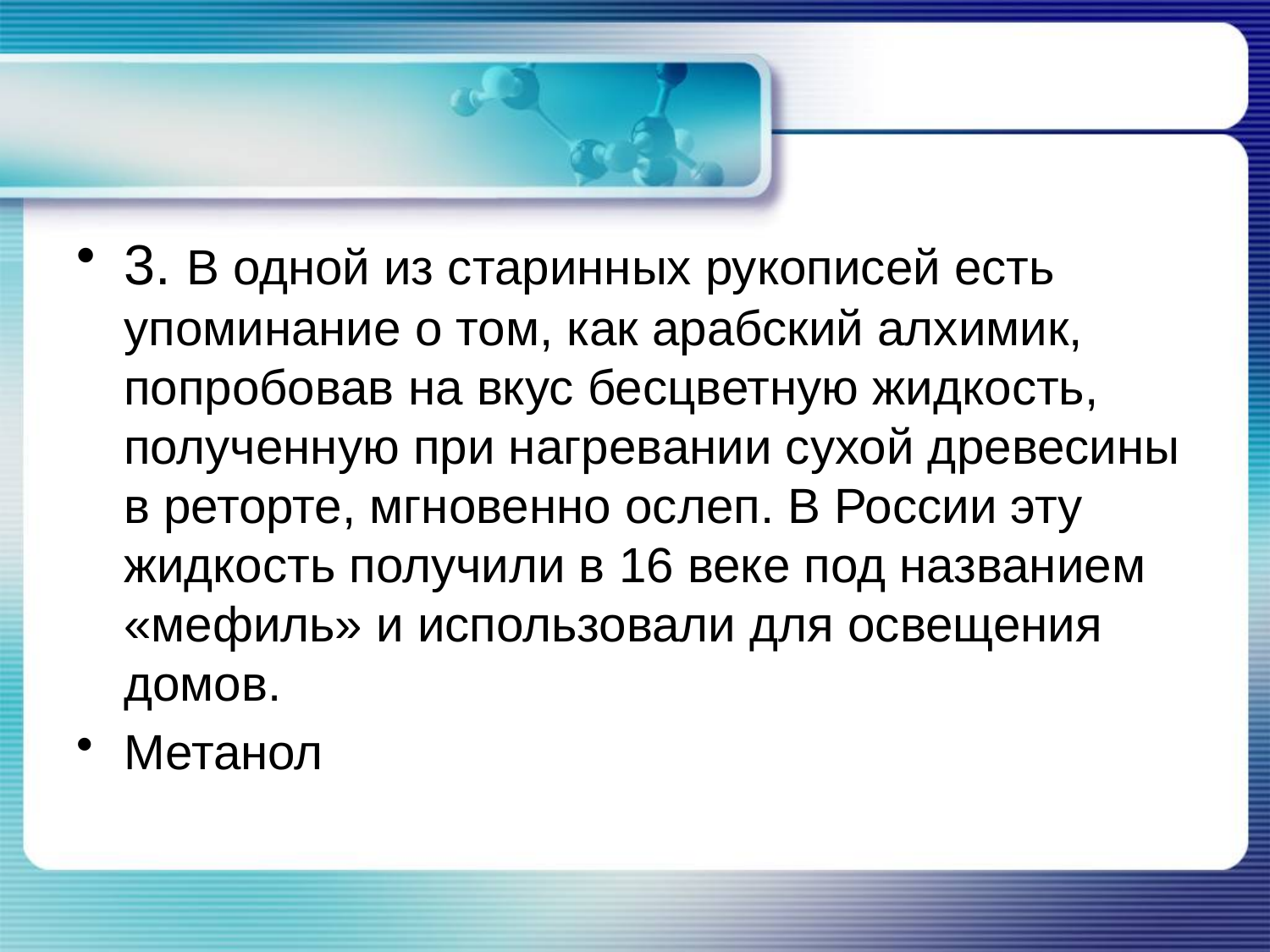

3. В одной из старинных рукописей есть упоминание о том, как арабский алхимик, попробовав на вкус бесцветную жидкость, полученную при нагревании сухой древесины в реторте, мгновенно ослеп. В России эту жидкость получили в 16 веке под названием «мефиль» и использовали для освещения домов.
Метанол